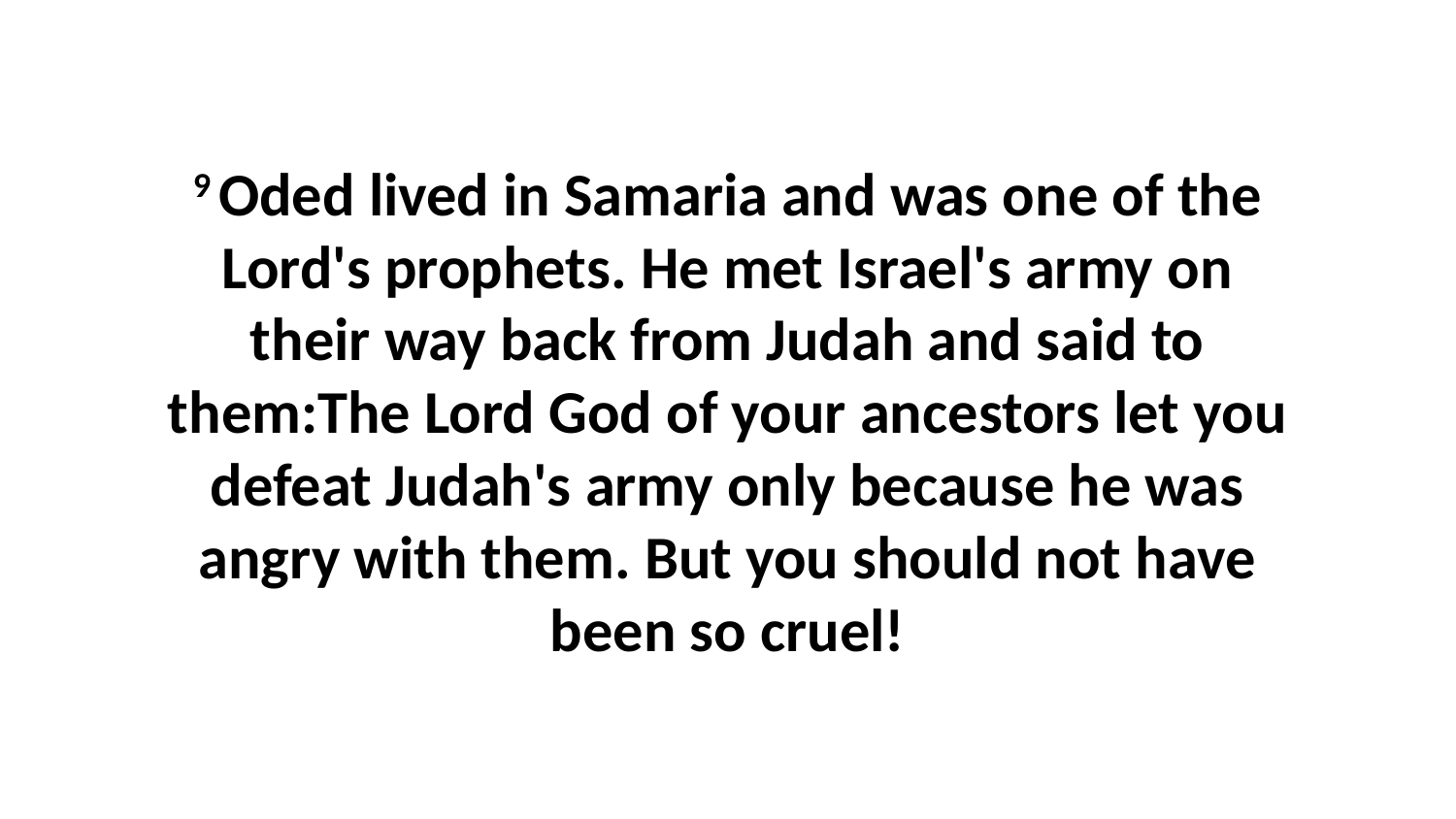

9 Oded lived in Samaria and was one of the Lord's prophets. He met Israel's army on their way back from Judah and said to them:The Lord God of your ancestors let you defeat Judah's army only because he was angry with them. But you should not have been so cruel!